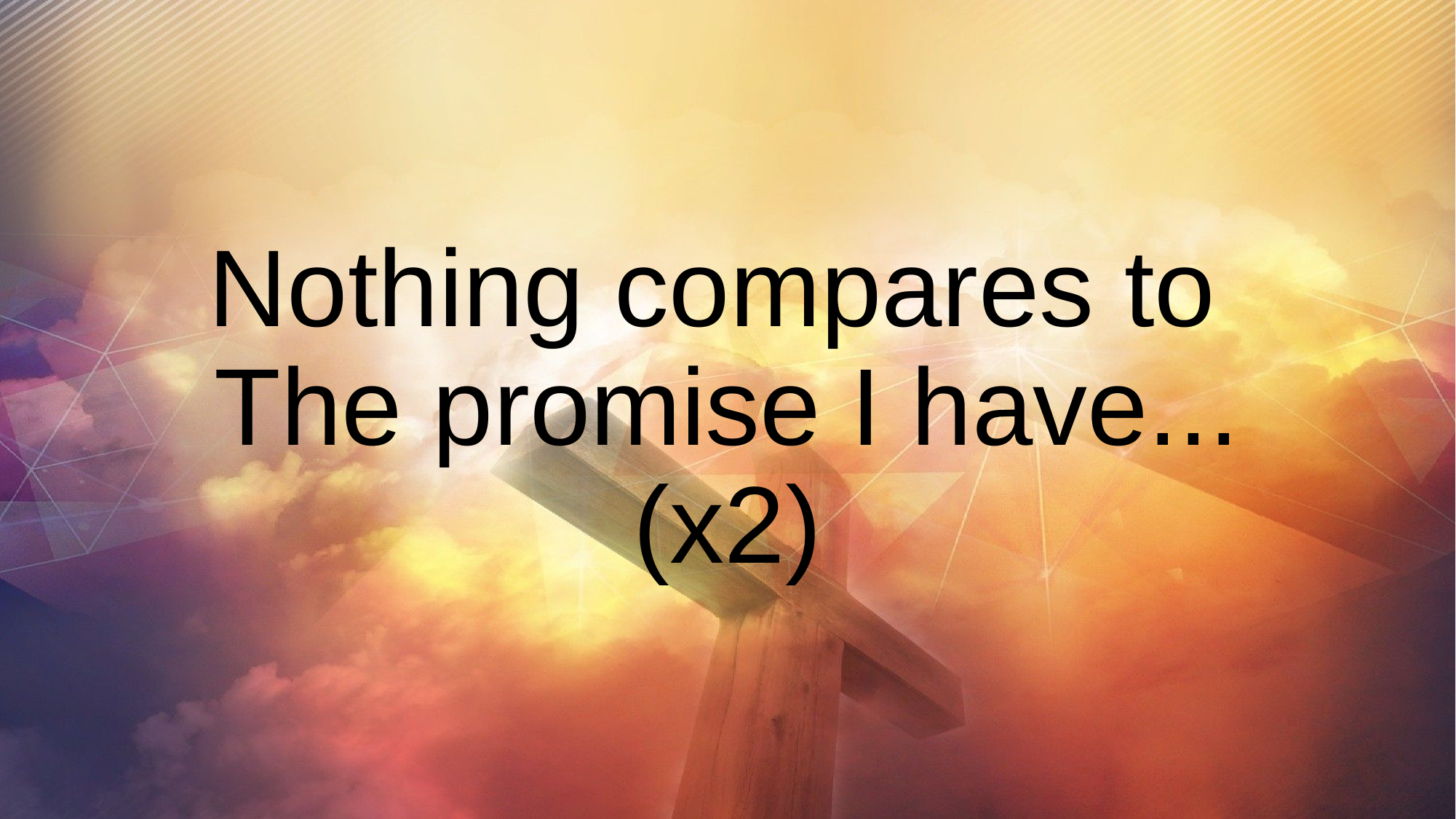

# Nothing compares to The promise I have... (x2)